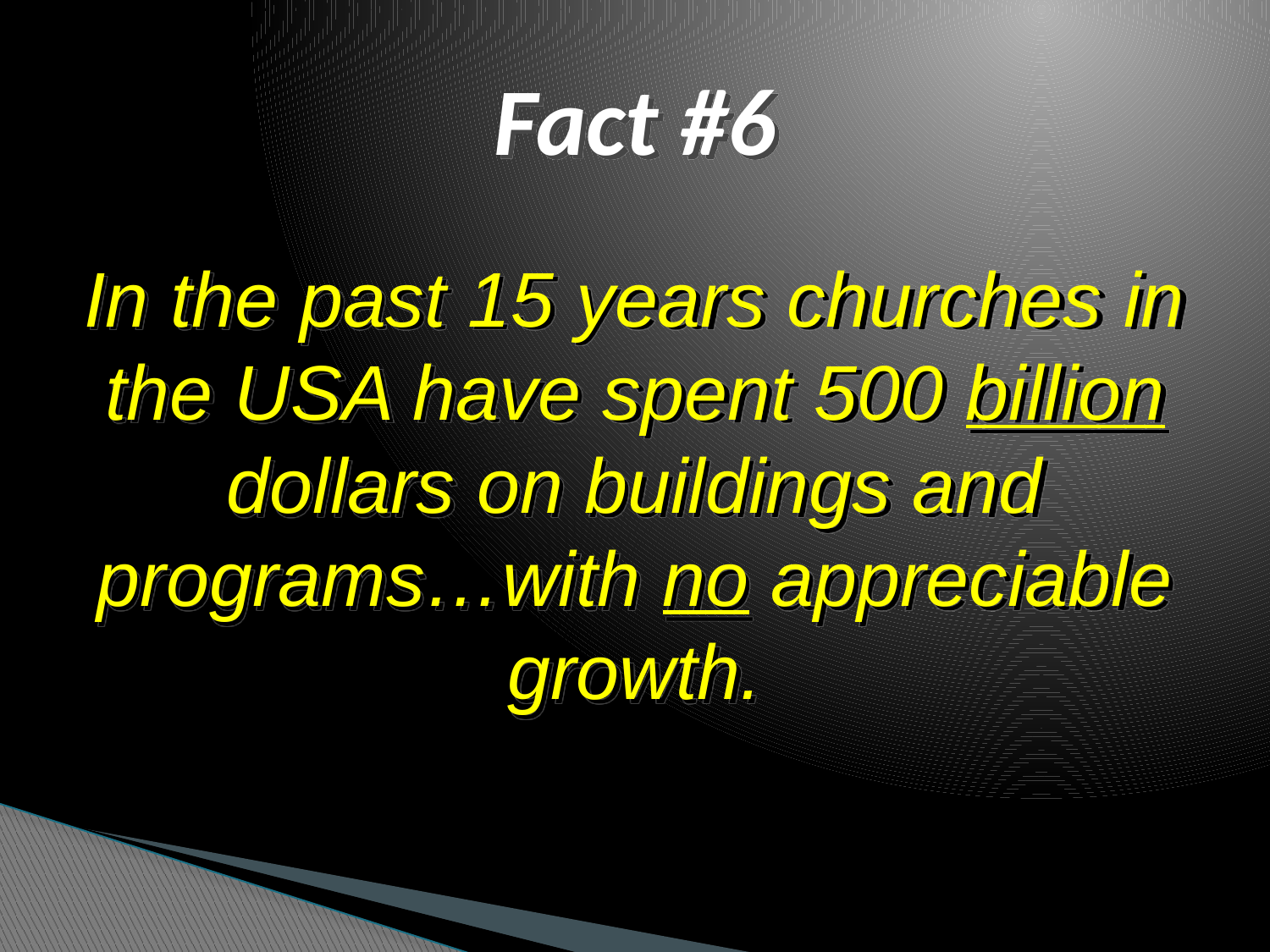

# Fact #6
In the past 15 years churches in the USA have spent 500 billion dollars on buildings and programs…with no appreciable growth.